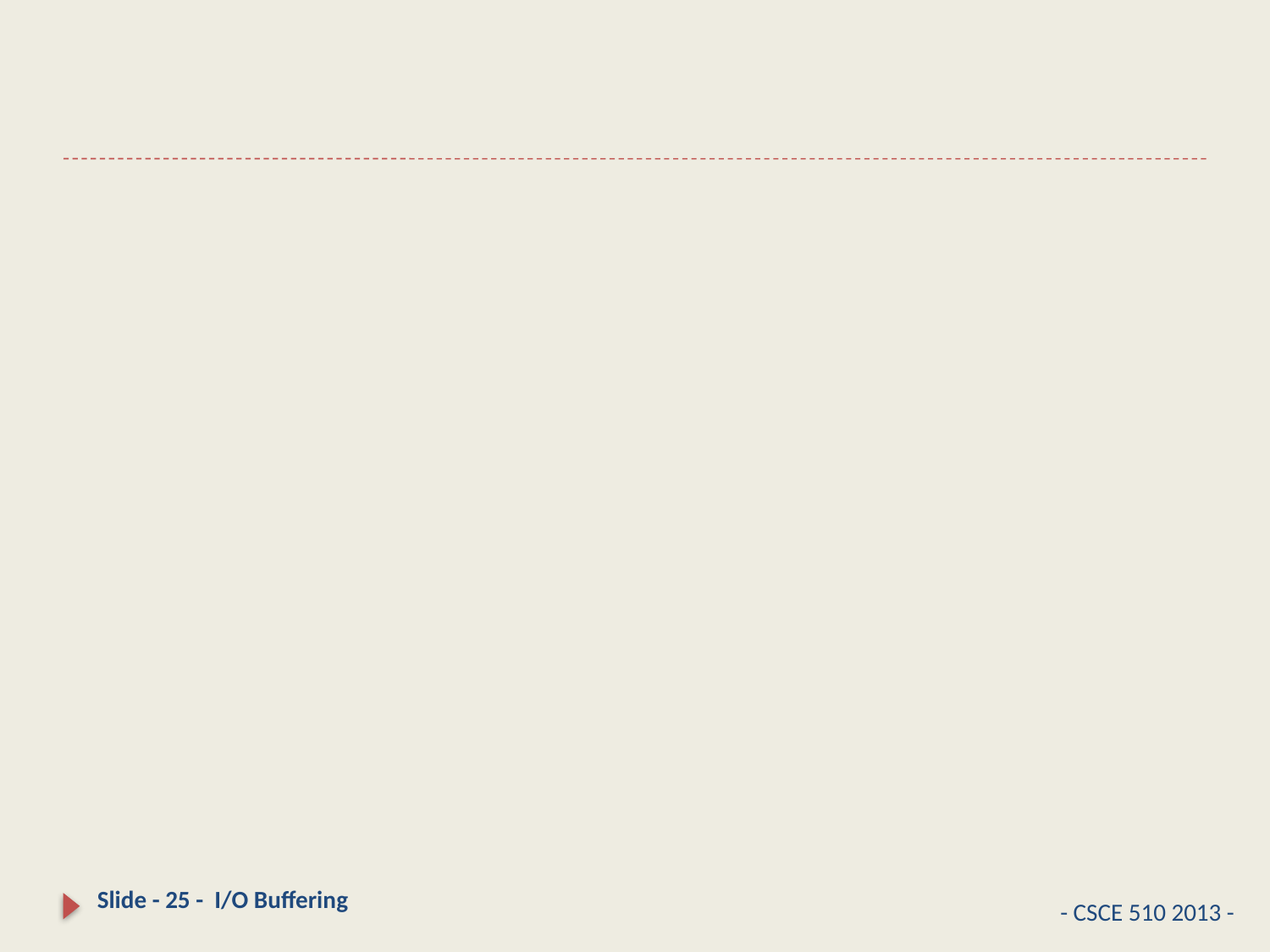

#

Slide - 25 -  I/O Buffering
- CSCE 510 2013 -